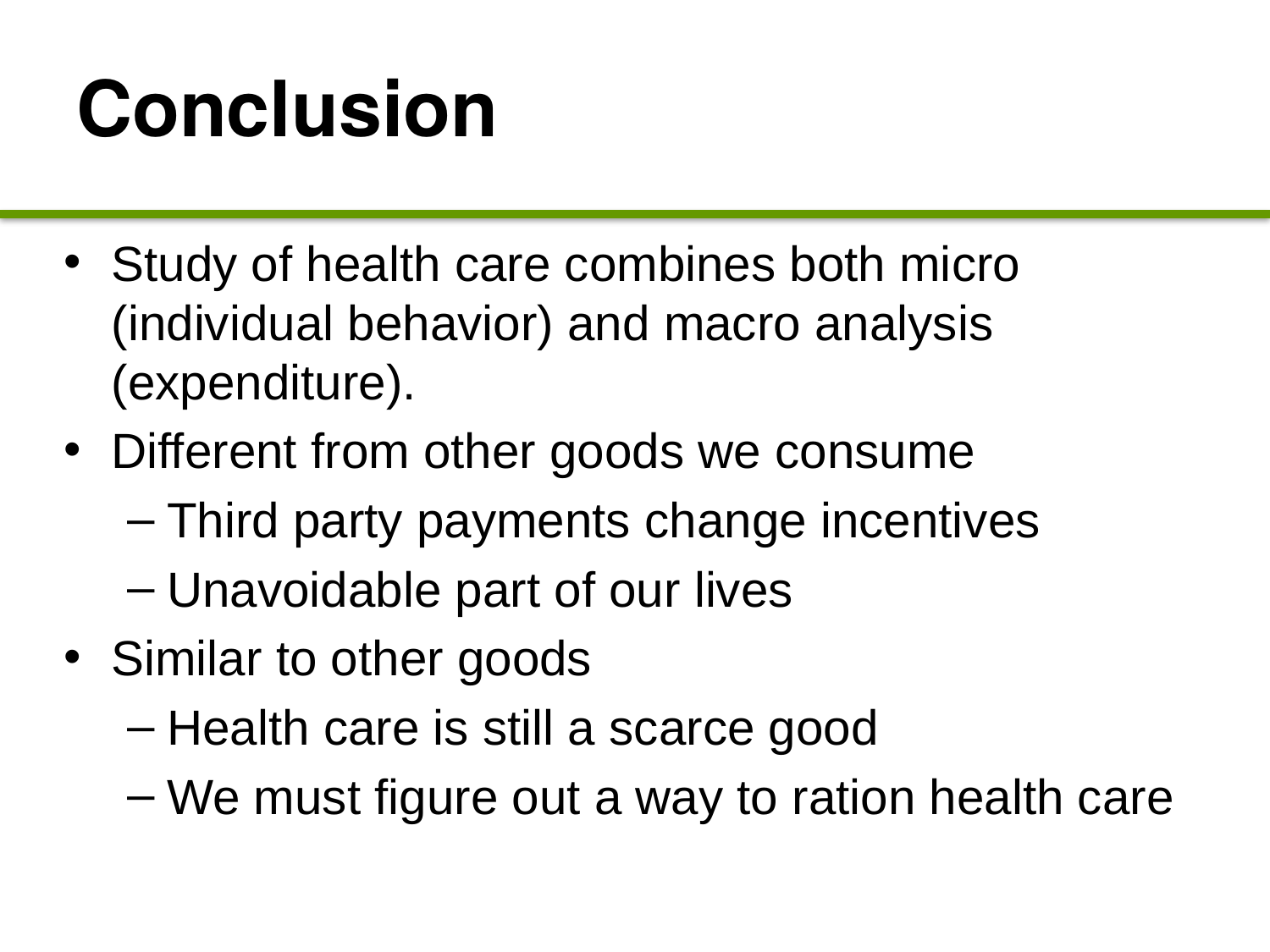

# Conclusion
Study of health care combines both micro (individual behavior) and macro analysis (expenditure).
Different from other goods we consume
Third party payments change incentives
Unavoidable part of our lives
Similar to other goods
Health care is still a scarce good
We must figure out a way to ration health care